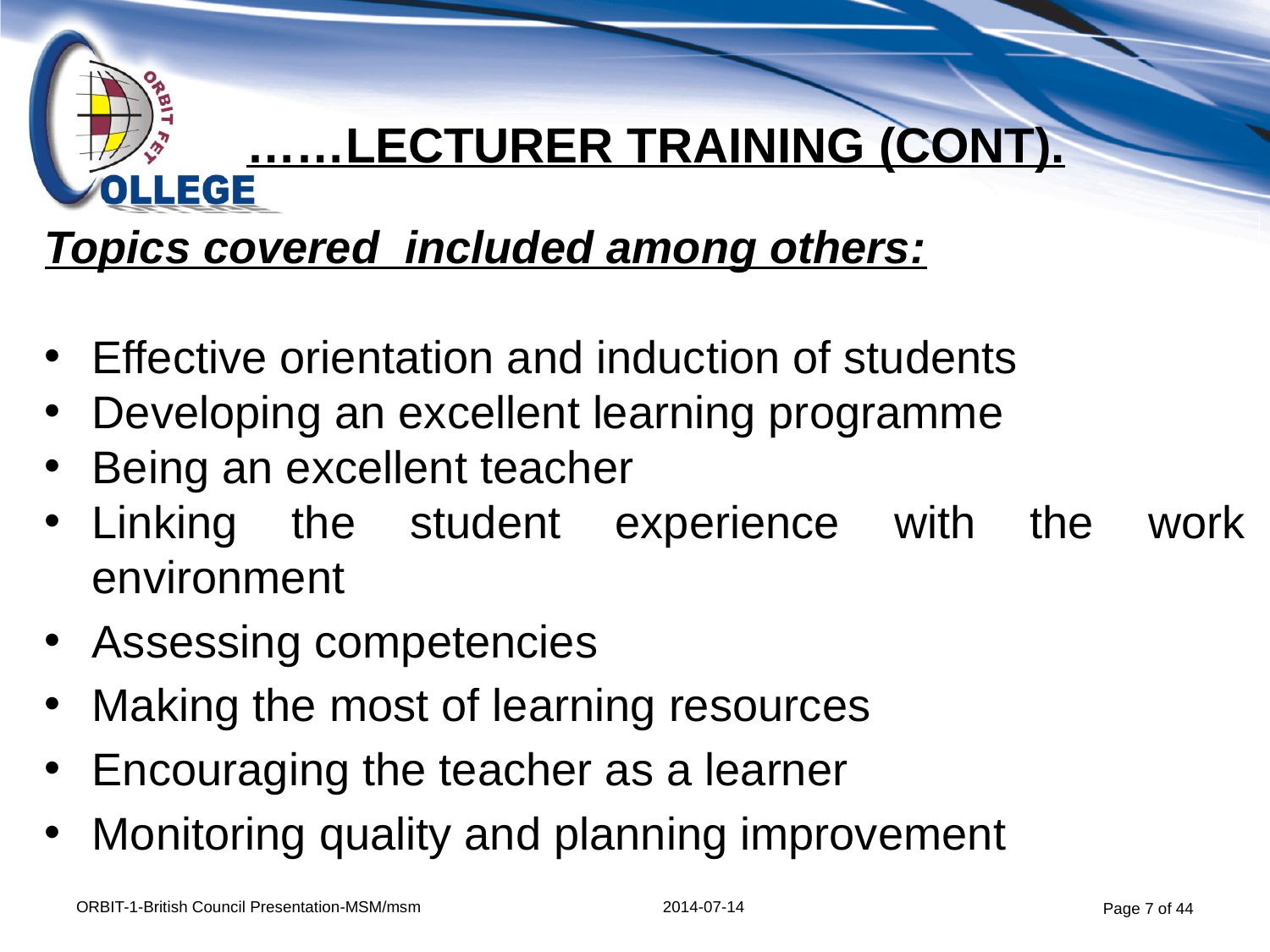

# ……LECTURER TRAINING (CONT).
Topics covered  included among others:

Effective orientation and induction of students
Developing an excellent learning programme
Being an excellent teacher
Linking the student experience with the work environment
Assessing competencies
Making the most of learning resources
Encouraging the teacher as a learner
Monitoring quality and planning improvement

 Page 7 of 44
ORBIT-1-British Council Presentation-MSM/msm
2014-07-14